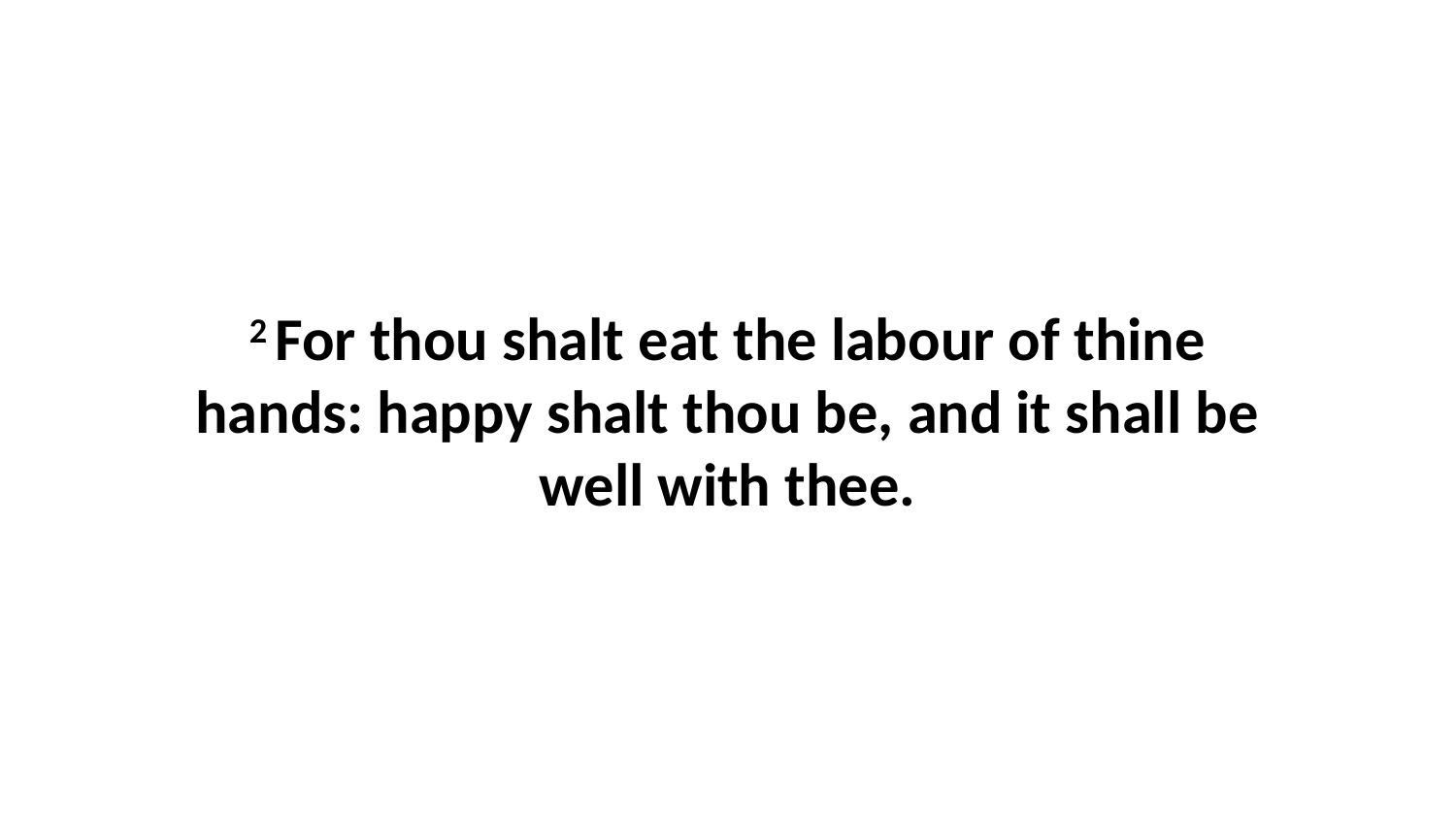

2 For thou shalt eat the labour of thine hands: happy shalt thou be, and it shall be well with thee.